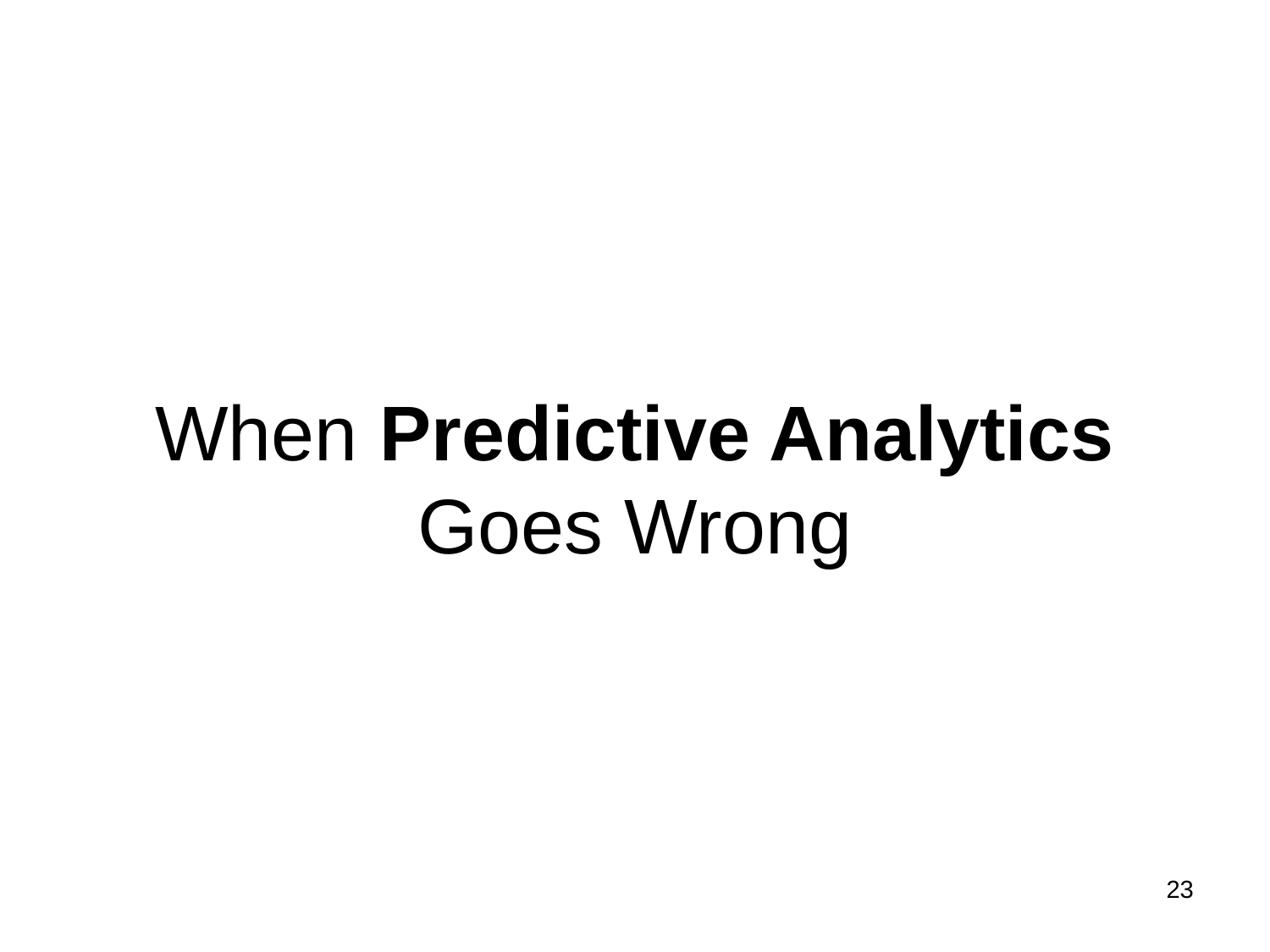

# When Predictive Analytics Goes Wrong
23